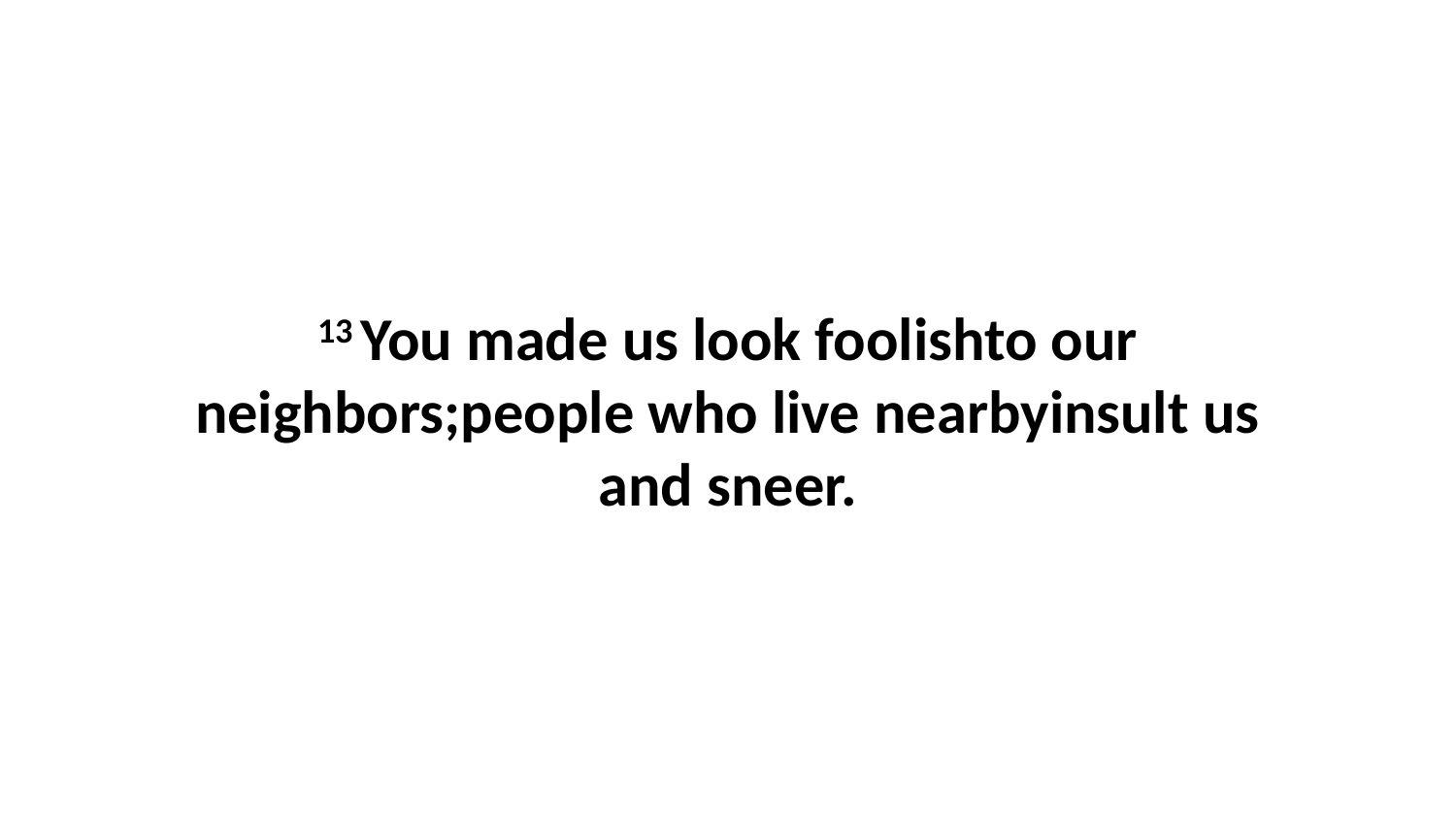

13 You made us look foolishto our neighbors;people who live nearbyinsult us and sneer.